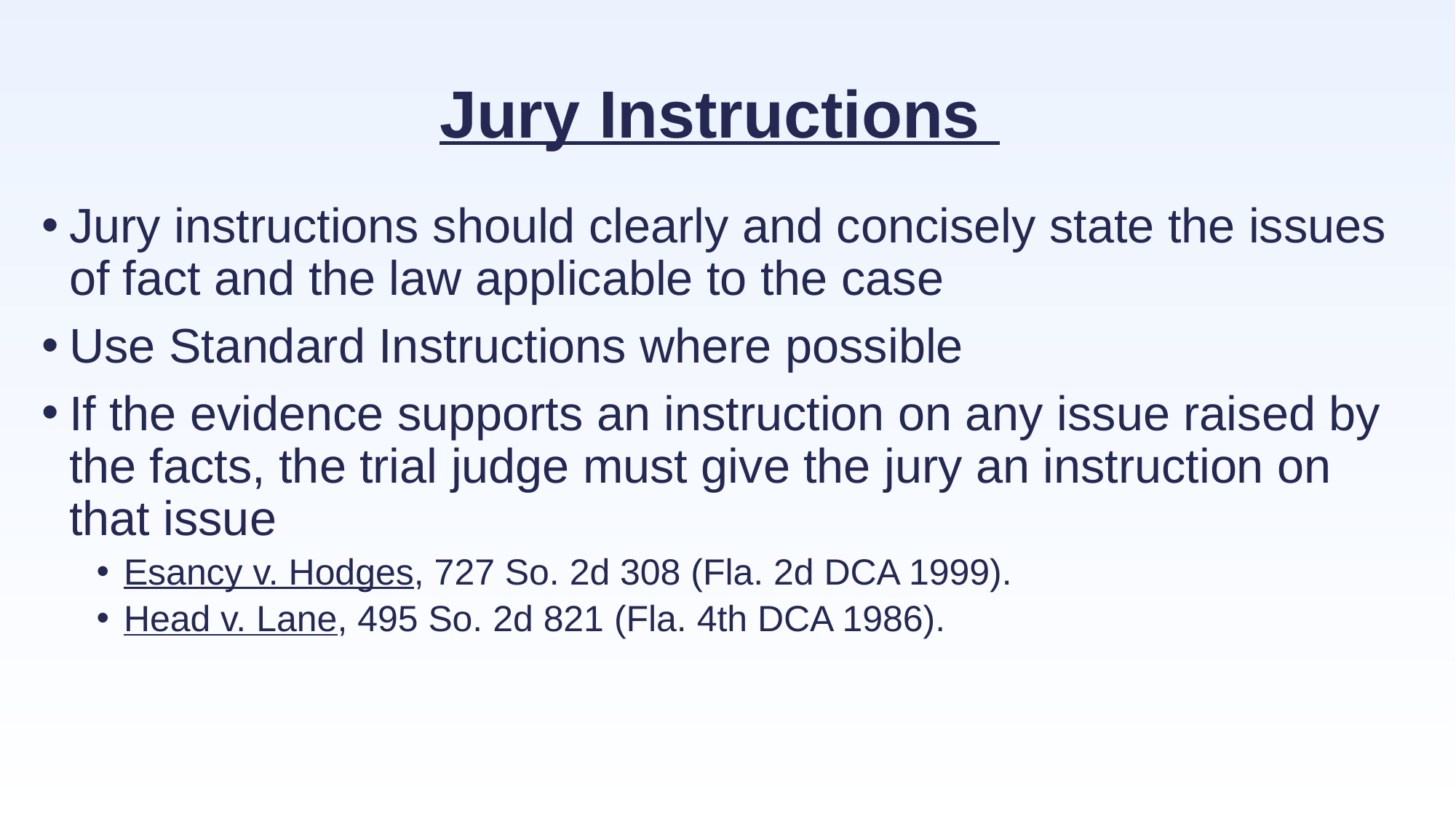

# Jury Instructions
Jury instructions should clearly and concisely state the issues of fact and the law applicable to the case
Use Standard Instructions where possible
If the evidence supports an instruction on any issue raised by the facts, the trial judge must give the jury an instruction on that issue
Esancy v. Hodges, 727 So. 2d 308 (Fla. 2d DCA 1999).
Head v. Lane, 495 So. 2d 821 (Fla. 4th DCA 1986).